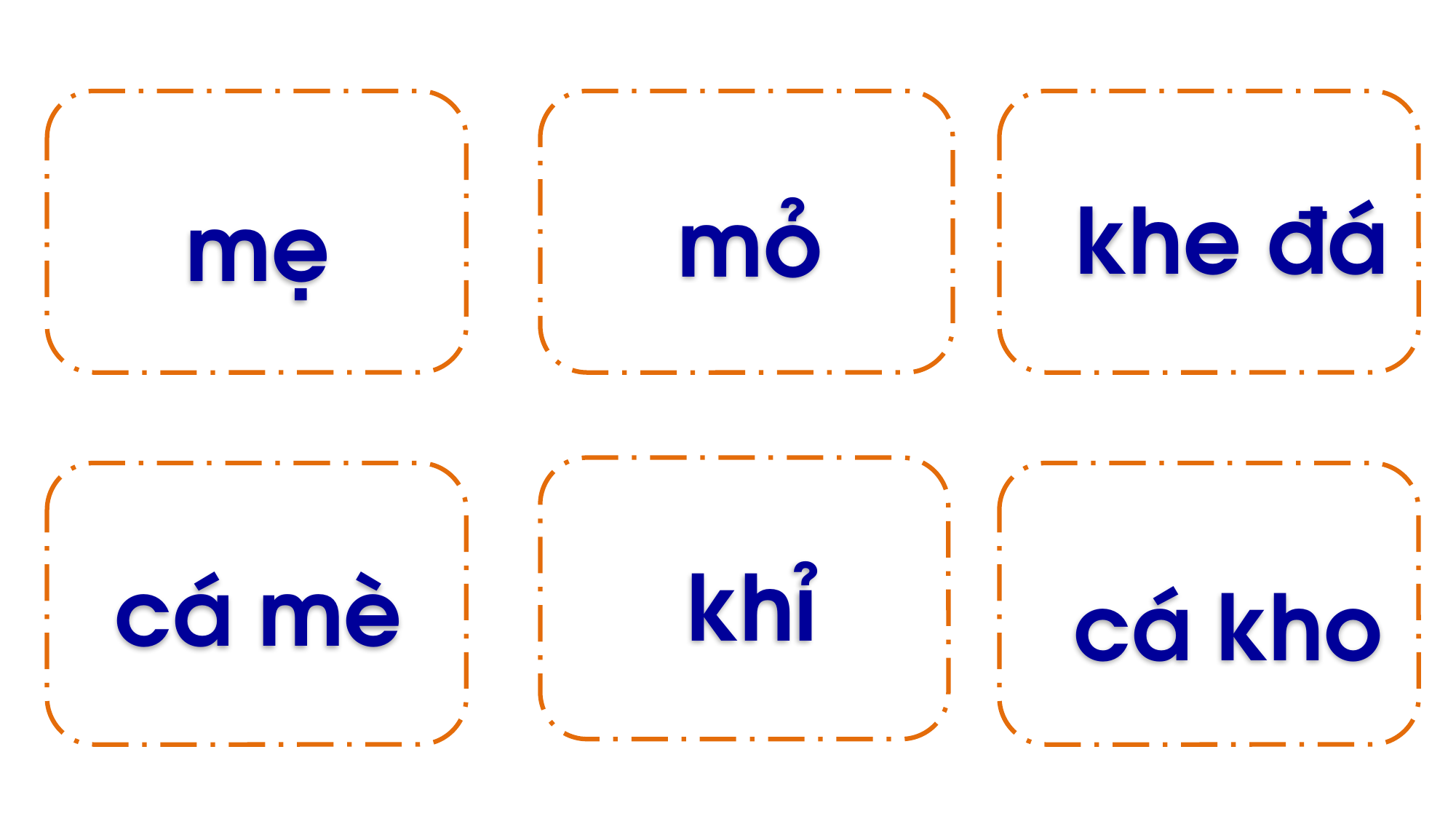

mẹ

mỏ

khe đá

khỉ

cá mè

cá kho